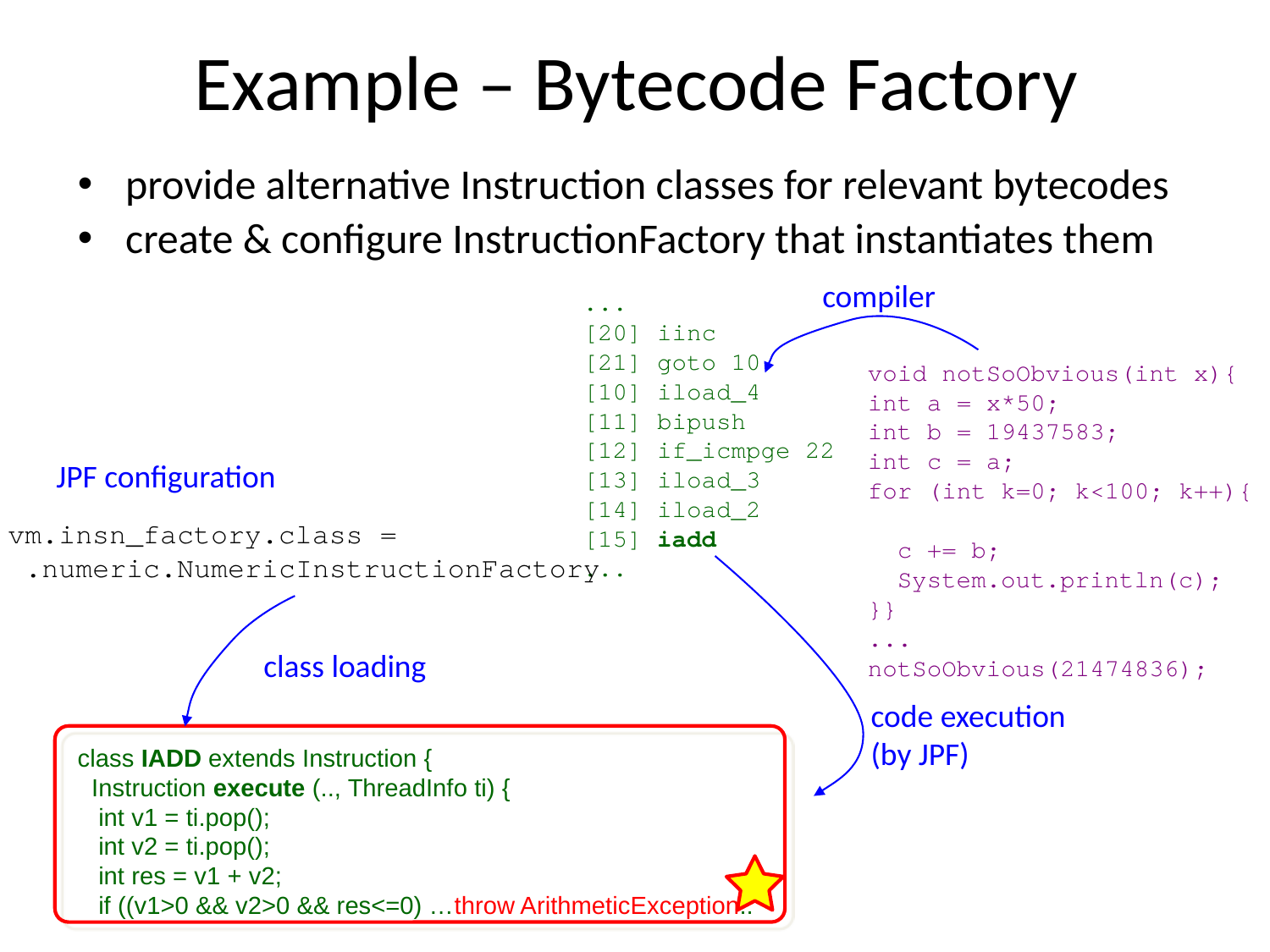

# Example – Bytecode Factory
provide alternative Instruction classes for relevant bytecodes
create & configure InstructionFactory that instantiates them
compiler
...
[20] iinc
[21] goto 10
[10] iload_4
[11] bipush
[12] if_icmpge 22
[13] iload_3
[14] iload_2
[15] iadd
...

void notSoObvious(int x){
int a = x*50;
int b = 19437583;
int c = a;
for (int k=0; k<100; k++){
  c += b;
  System.out.println(c);
}}
...
notSoObvious(21474836);
JPF configuration
vm.insn_factory.class =
 .numeric.NumericInstructionFactory

class loading
code execution
(by JPF)

class IADD extends Instruction {
  Instruction execute (.., ThreadInfo ti) {
   int v1 = ti.pop();
   int v2 = ti.pop();
   int res = v1 + v2;
   if ((v1>0 && v2>0 && res<=0) …throw ArithmeticException..